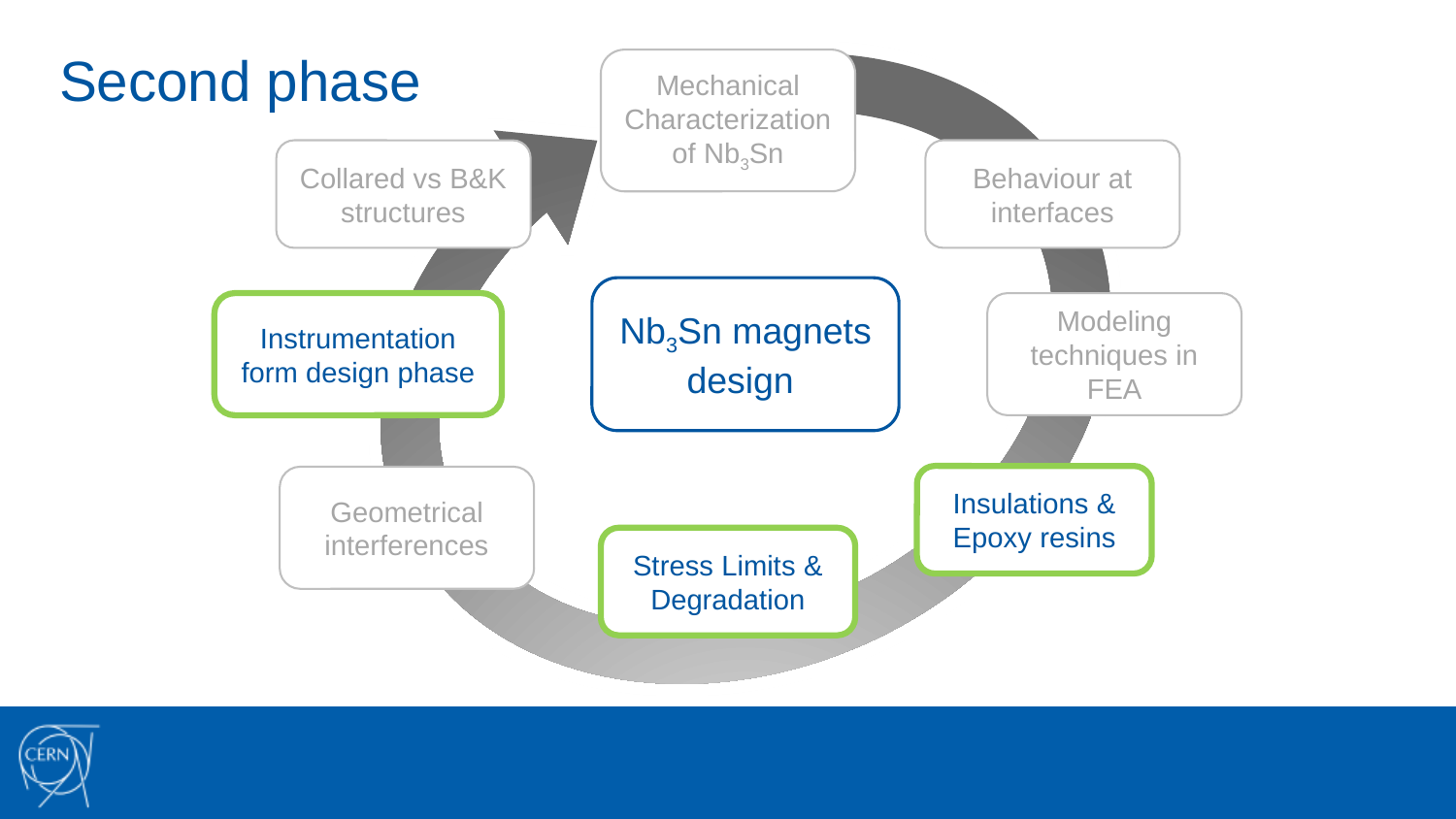

Second phase
Mechanical Characterization of Nb3Sn
Behaviour at interfaces
Collared vs B&K structures
Nb3Sn magnets design
Instrumentation form design phase
Modeling techniques in FEA
Insulations & Epoxy resins
Geometrical interferences
Stress Limits & Degradation